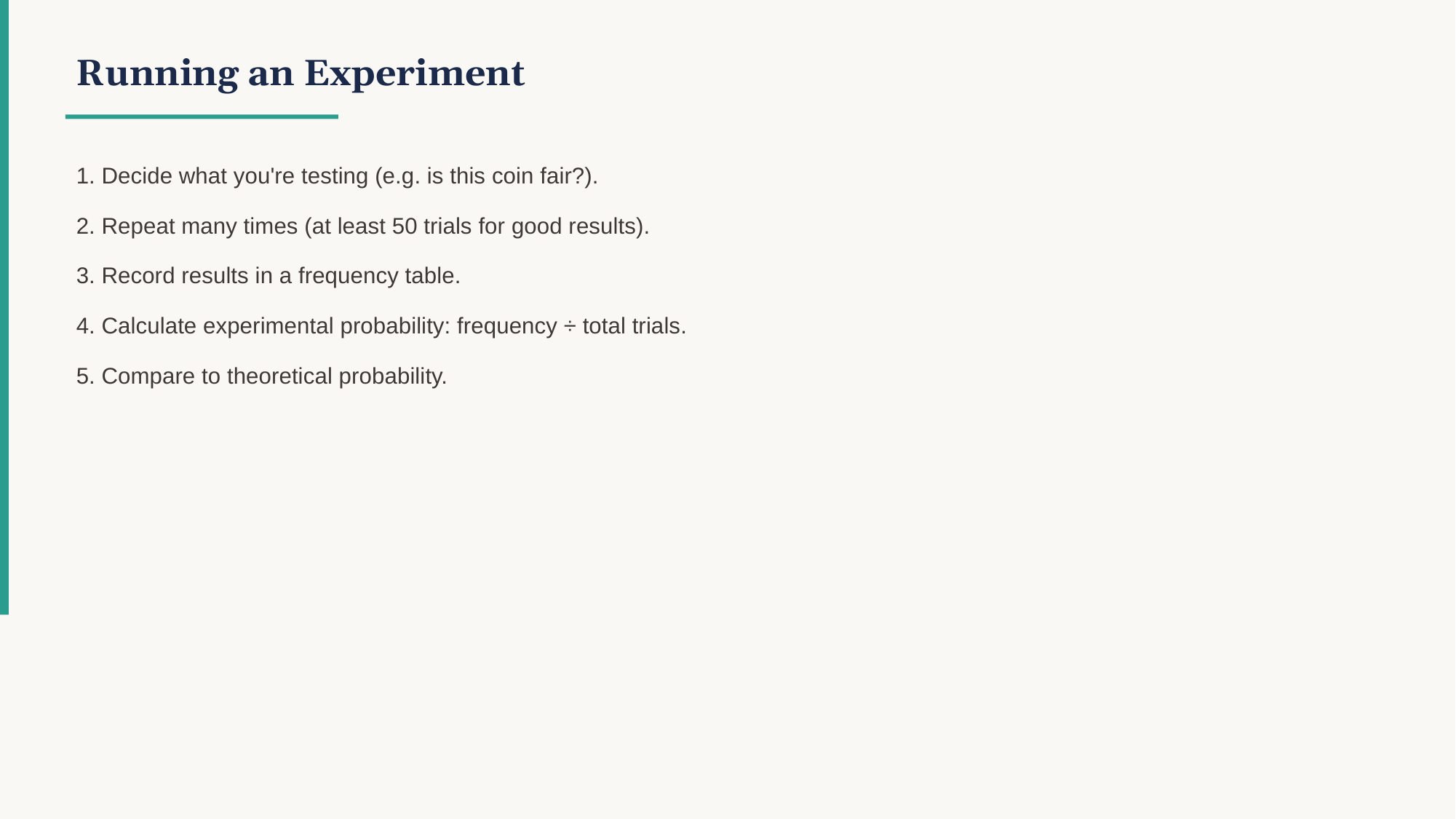

Running an Experiment

1. Decide what you're testing (e.g. is this coin fair?).
2. Repeat many times (at least 50 trials for good results).
3. Record results in a frequency table.
4. Calculate experimental probability: frequency ÷ total trials.
5. Compare to theoretical probability.